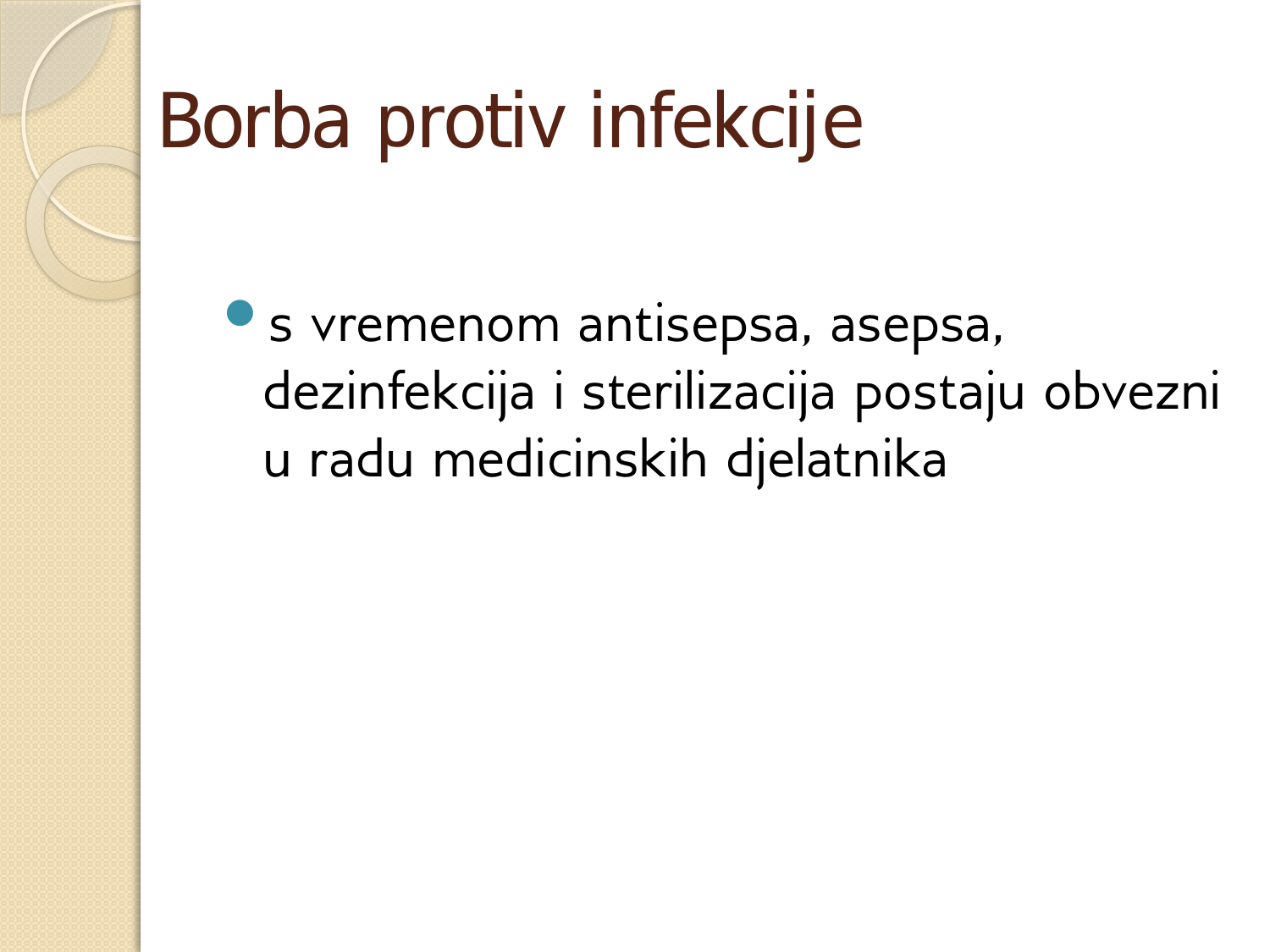

# Borba protiv infekcije

s vremenom antisepsa, asepsa, dezinfekcija i sterilizacija postaju obvezni u radu medicinskih djelatnika